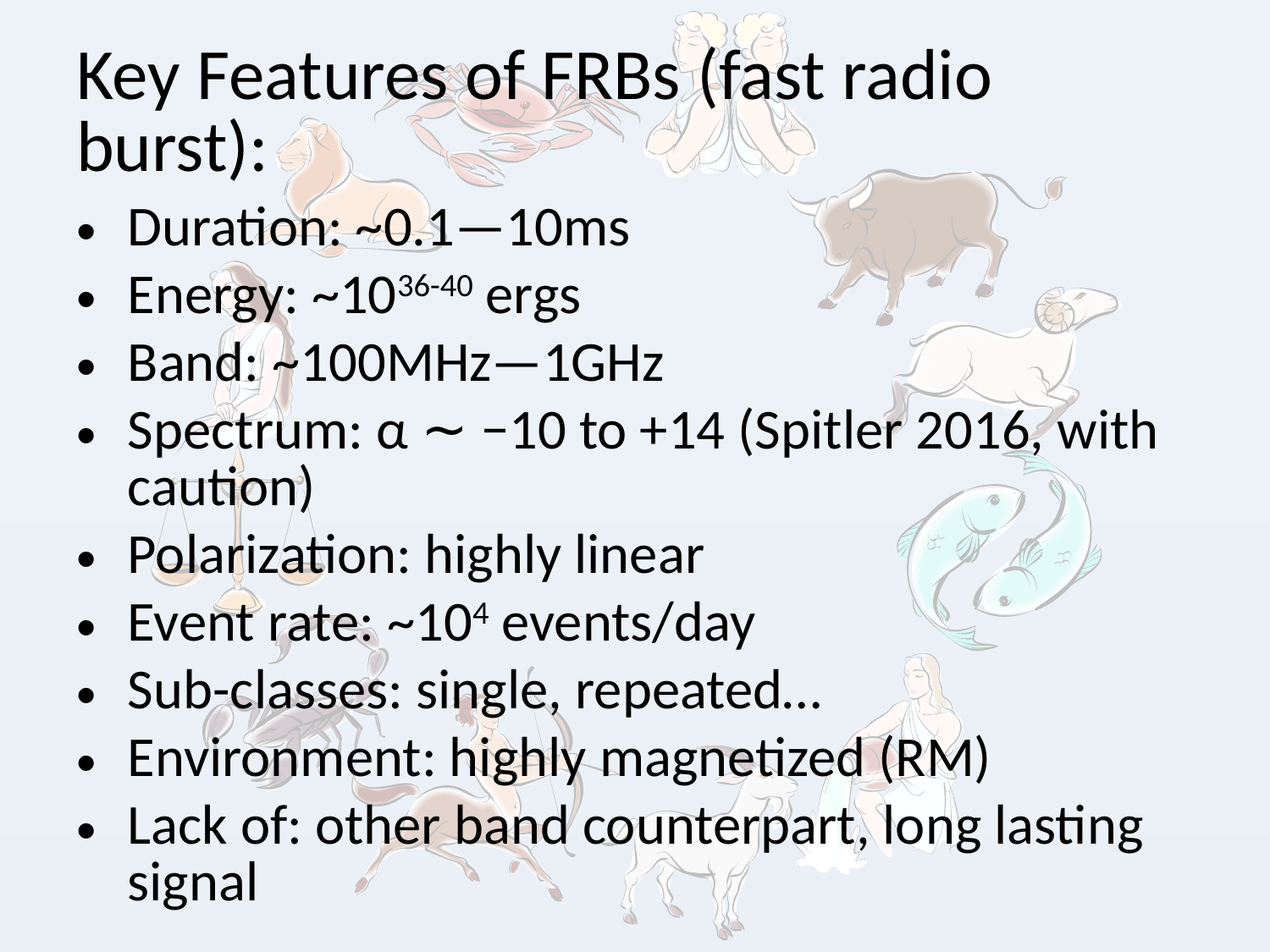

# Key Features of FRBs (fast radio burst):
Duration: ~0.1—10ms
Energy: ~1036-40 ergs
Band: ~100MHz—1GHz
Spectrum: α ∼ −10 to +14 (Spitler 2016, with caution)
Polarization: highly linear
Event rate: ~104 events/day
Sub-classes: single, repeated…
Environment: highly magnetized (RM)
Lack of: other band counterpart, long lasting signal